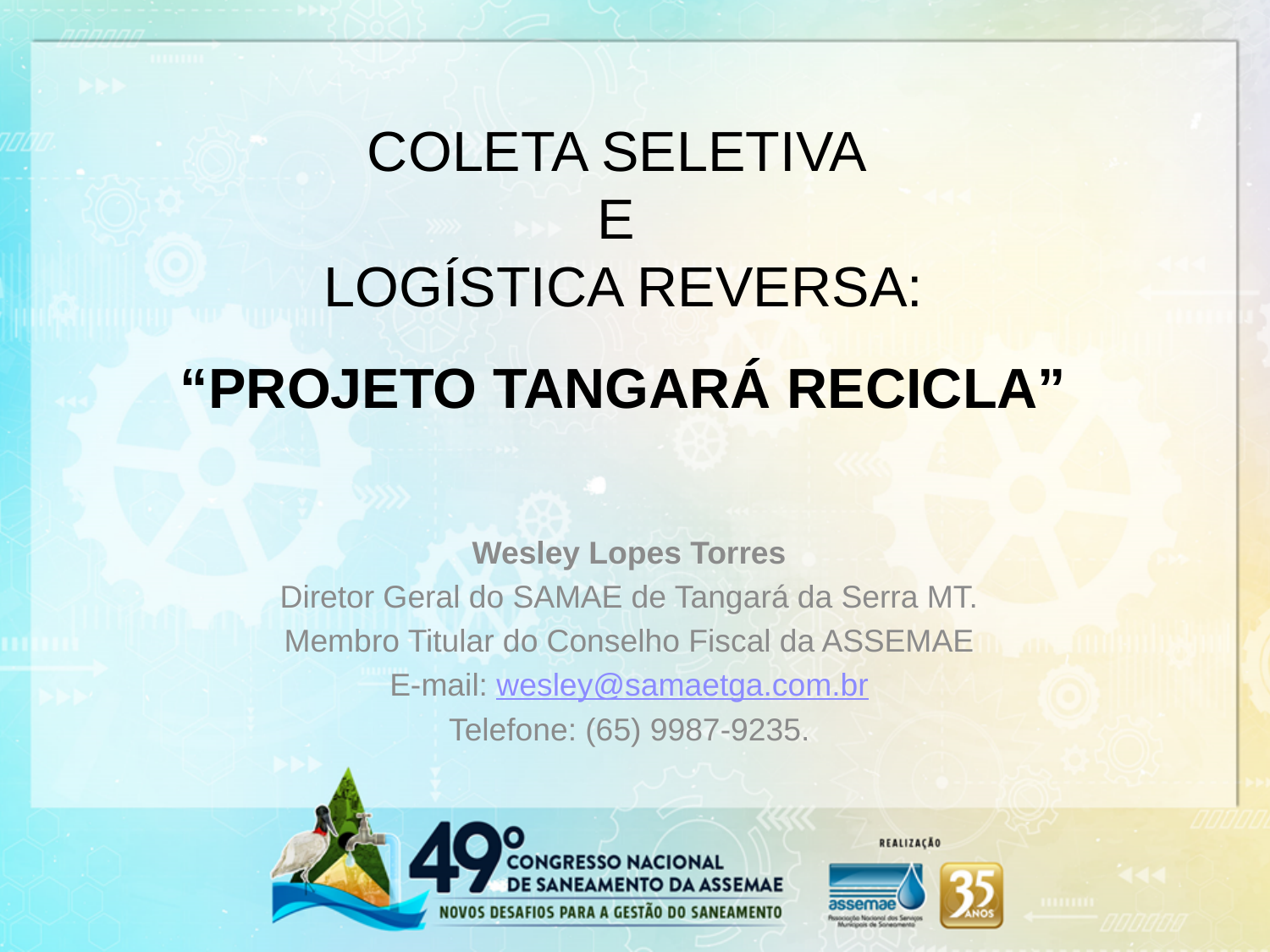

COLETA SELETIVA
E
LOGÍSTICA REVERSA:

“PROJETO TANGARÁ RECICLA”
Wesley Lopes Torres
Diretor Geral do SAMAE de Tangará da Serra MT.
Membro Titular do Conselho Fiscal da ASSEMAE
E-mail: wesley@samaetga.com.br
Telefone: (65) 9987-9235.